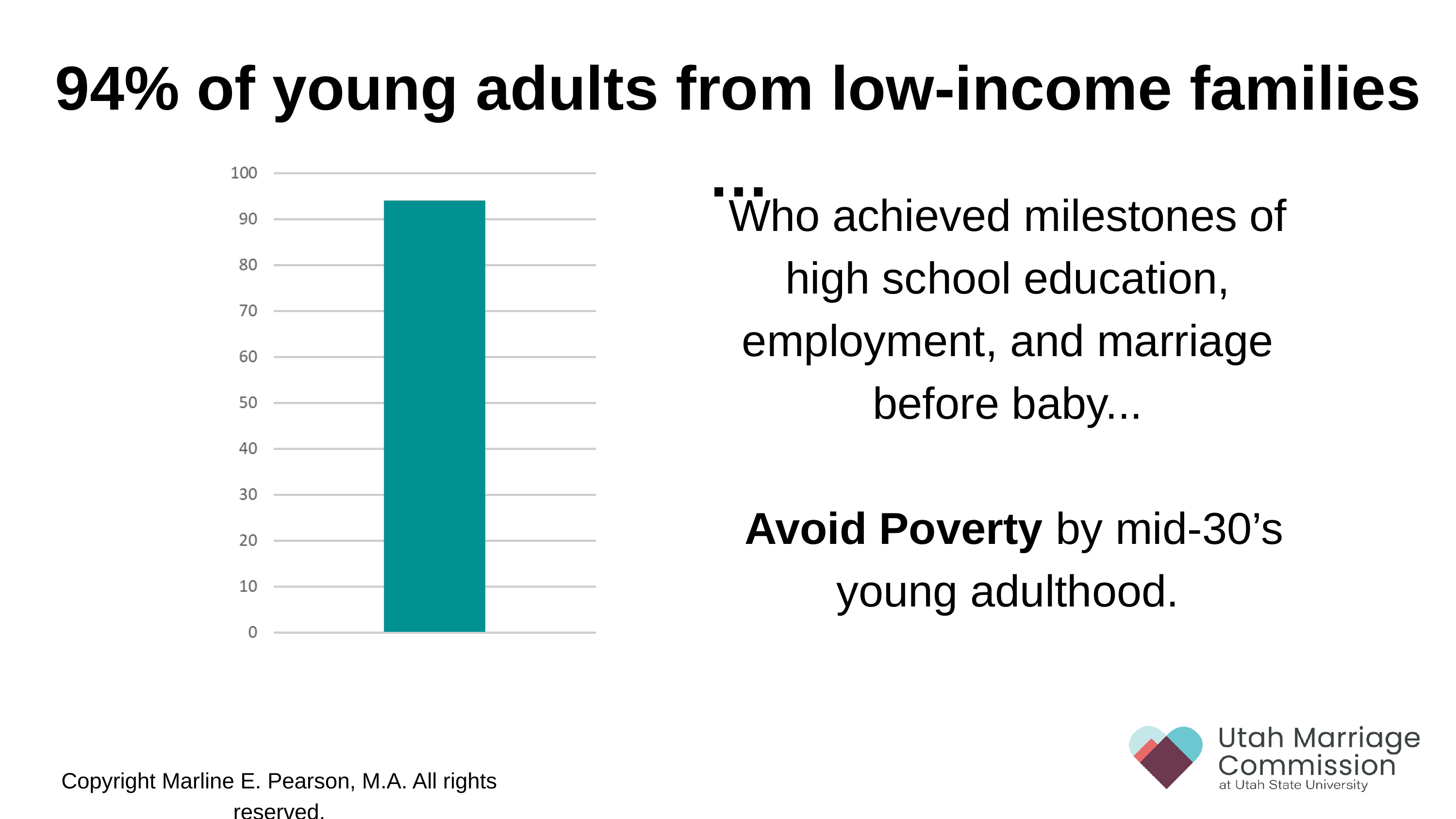

94% of young adults from low-income families …

Who achieved milestones of high school education, employment, and marriage before baby...

 Avoid Poverty by mid-30’s young adulthood.

Copyright Marline E. Pearson, M.A. All rights reserved.